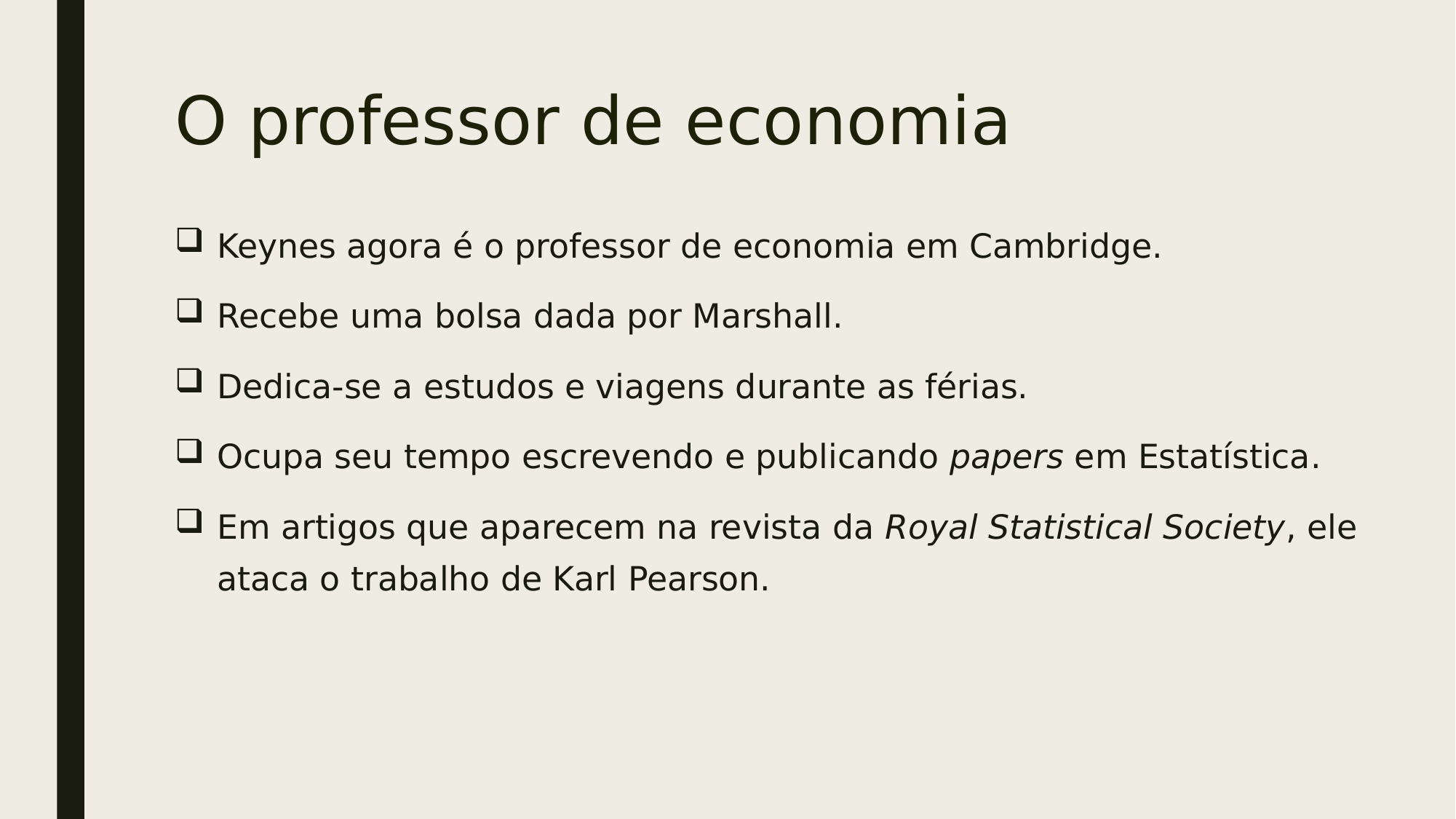

# O professor de economia
Keynes agora é o professor de economia em Cambridge.
Recebe uma bolsa dada por Marshall.
Dedica-se a estudos e viagens durante as férias.
Ocupa seu tempo escrevendo e publicando papers em Estatística.
Em artigos que aparecem na revista da Royal Statistical Society, ele ataca o trabalho de Karl Pearson.